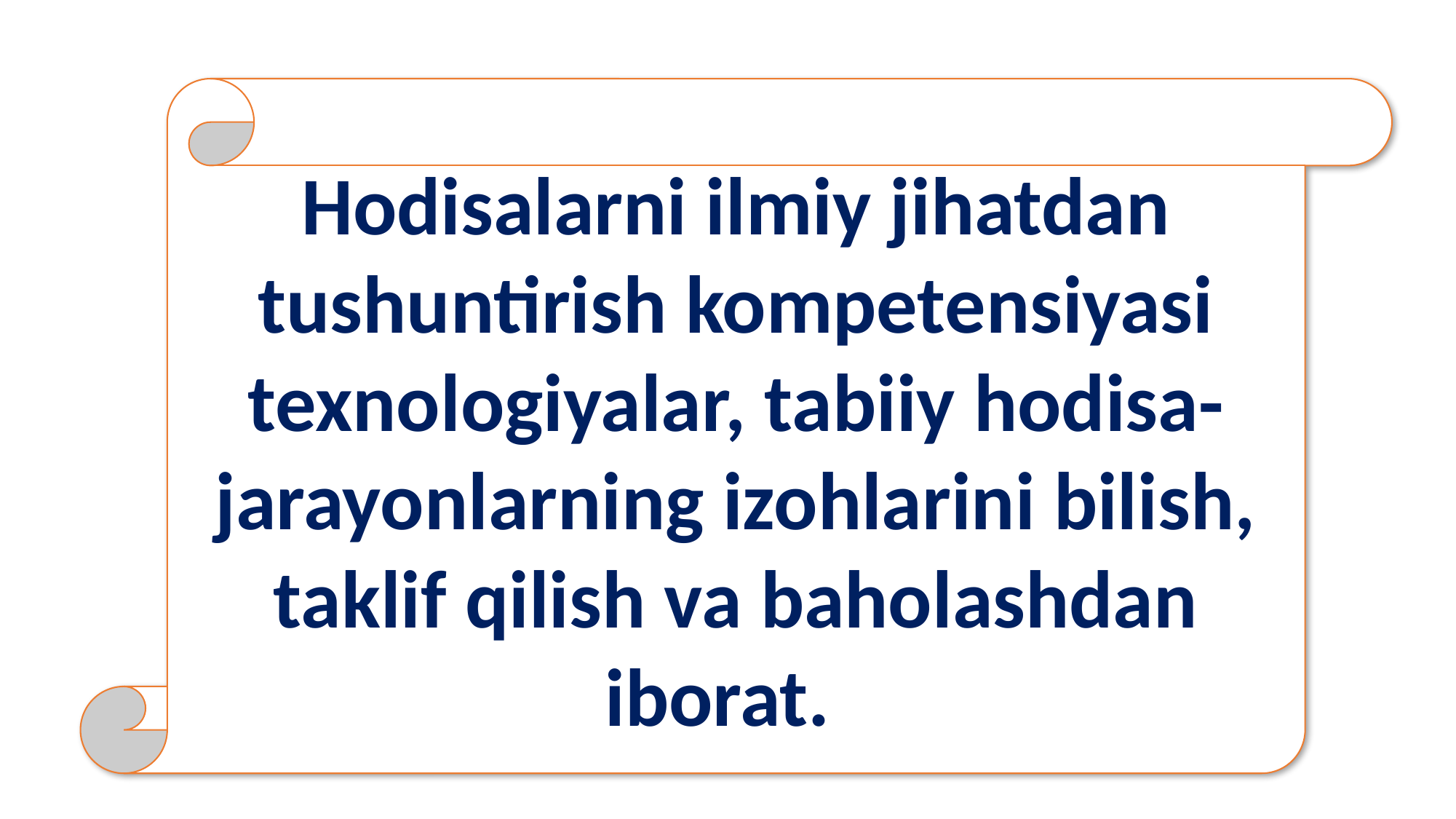

Hodisalarni ilmiy jihatdan tushuntirish kompetensiyasi texnologiyalar, tabiiy hodisa-jarayonlarning izohlarini bilish, taklif qilish va baholashdan iborat.